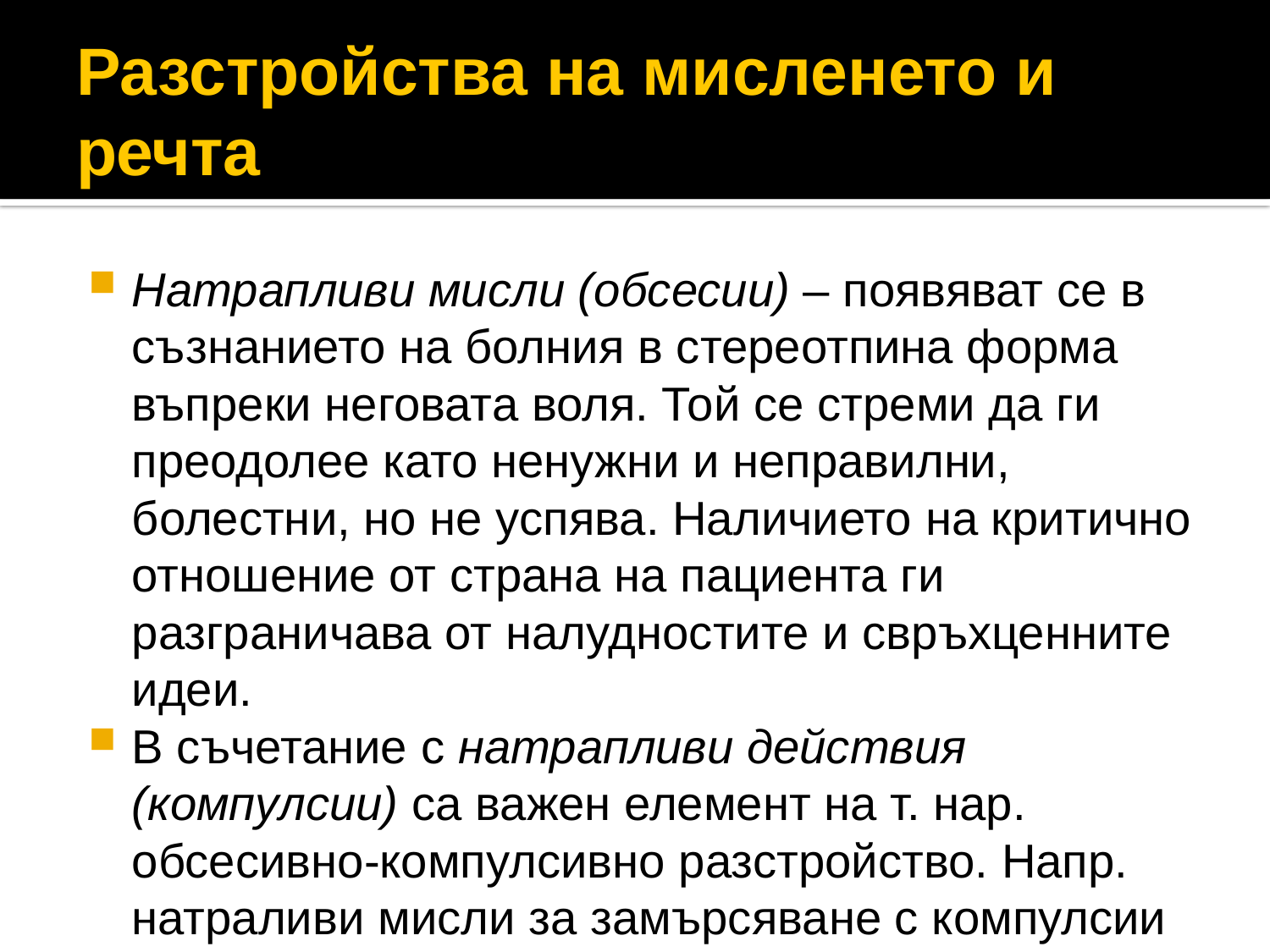

# Разстройства на мисленето и речта
Натрапливи мисли (обсесии) – появяват се в съзнанието на болния в стереотпина форма въпреки неговата воля. Той се стреми да ги преодолее като ненужни и неправилни, болестни, но не успява. Наличието на критично отношение от страна на пациента ги разграничава от налудностите и свръхценните идеи.
В съчетание с натрапливи действия (компулсии) са важен елемент на т. нар. обсесивно-компулсивно разстройство. Напр. натраливи мисли за замърсяване с компулсии за почистване